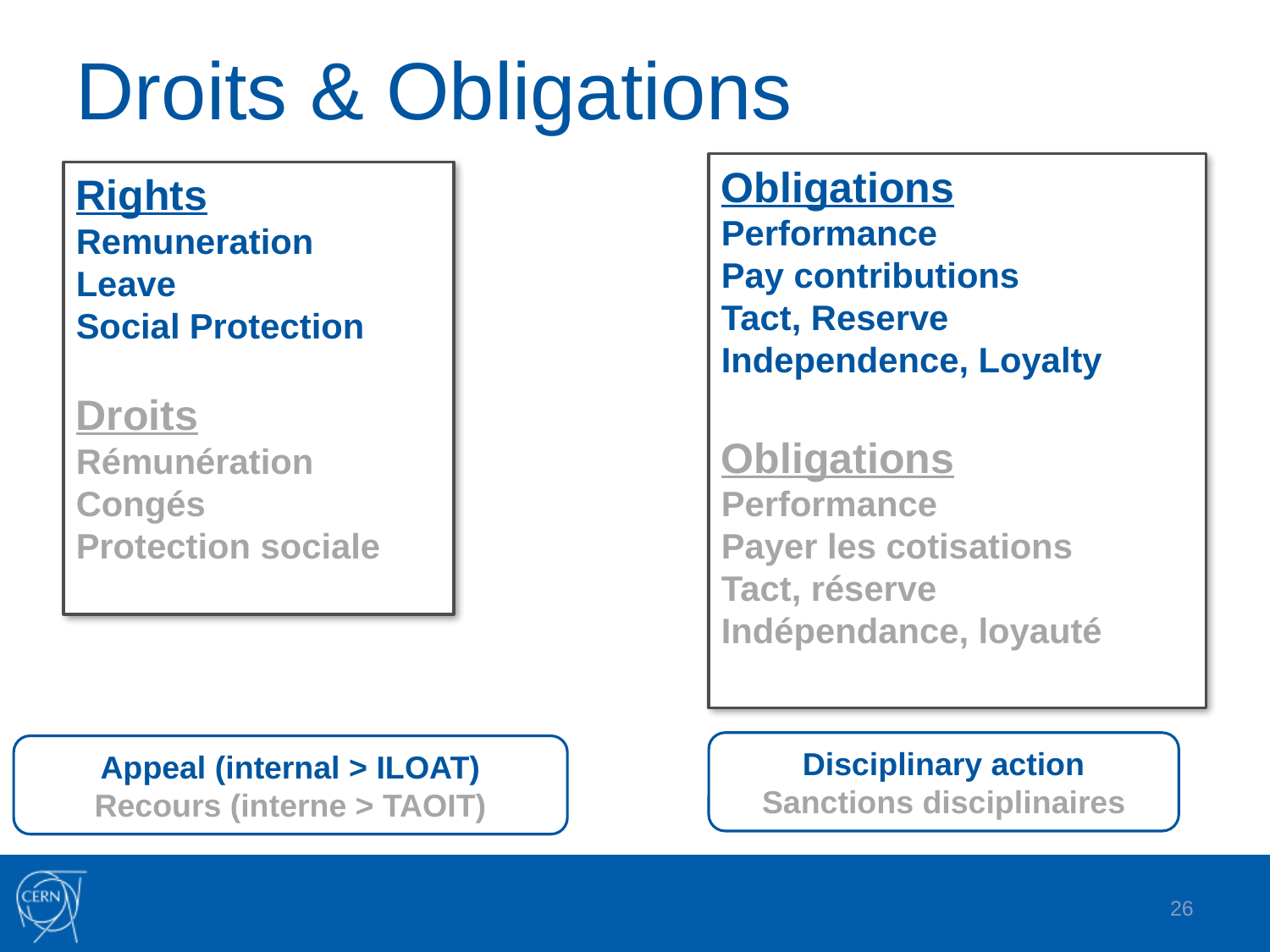

Droits & Obligations
Obligations
Performance
Pay contributions
Tact, Reserve
Independence, Loyalty

Obligations
Performance
Payer les cotisations
Tact, réserve
Indépendance, loyauté

Rights
Remuneration
Leave
Social Protection

Droits
Rémunération
Congés
Protection sociale

Disciplinary action
Sanctions disciplinaires
Appeal (internal > ILOAT)
Recours (interne > TAOIT)
26